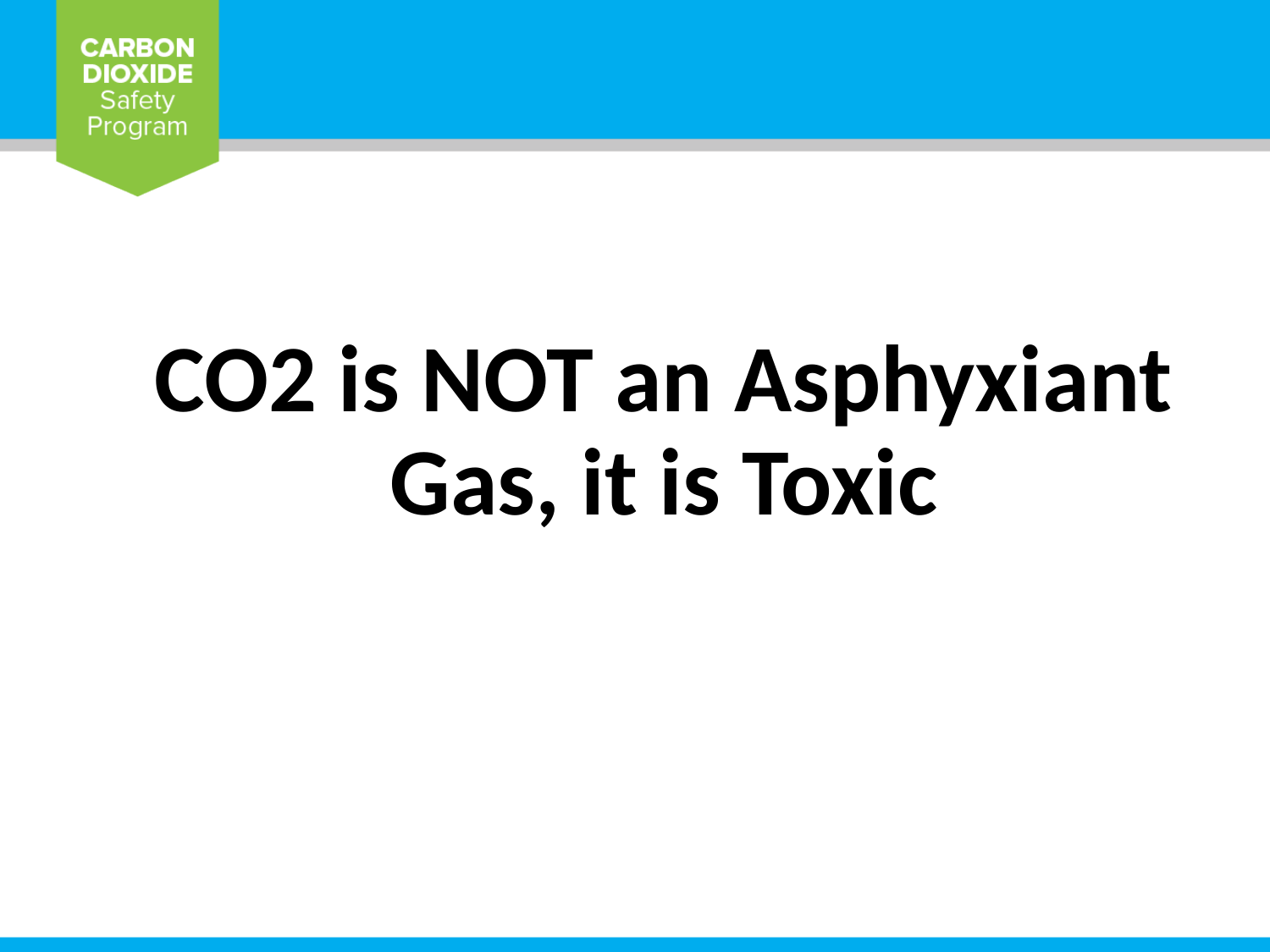

# CO2 is NOT an Asphyxiant Gas, it is Toxic